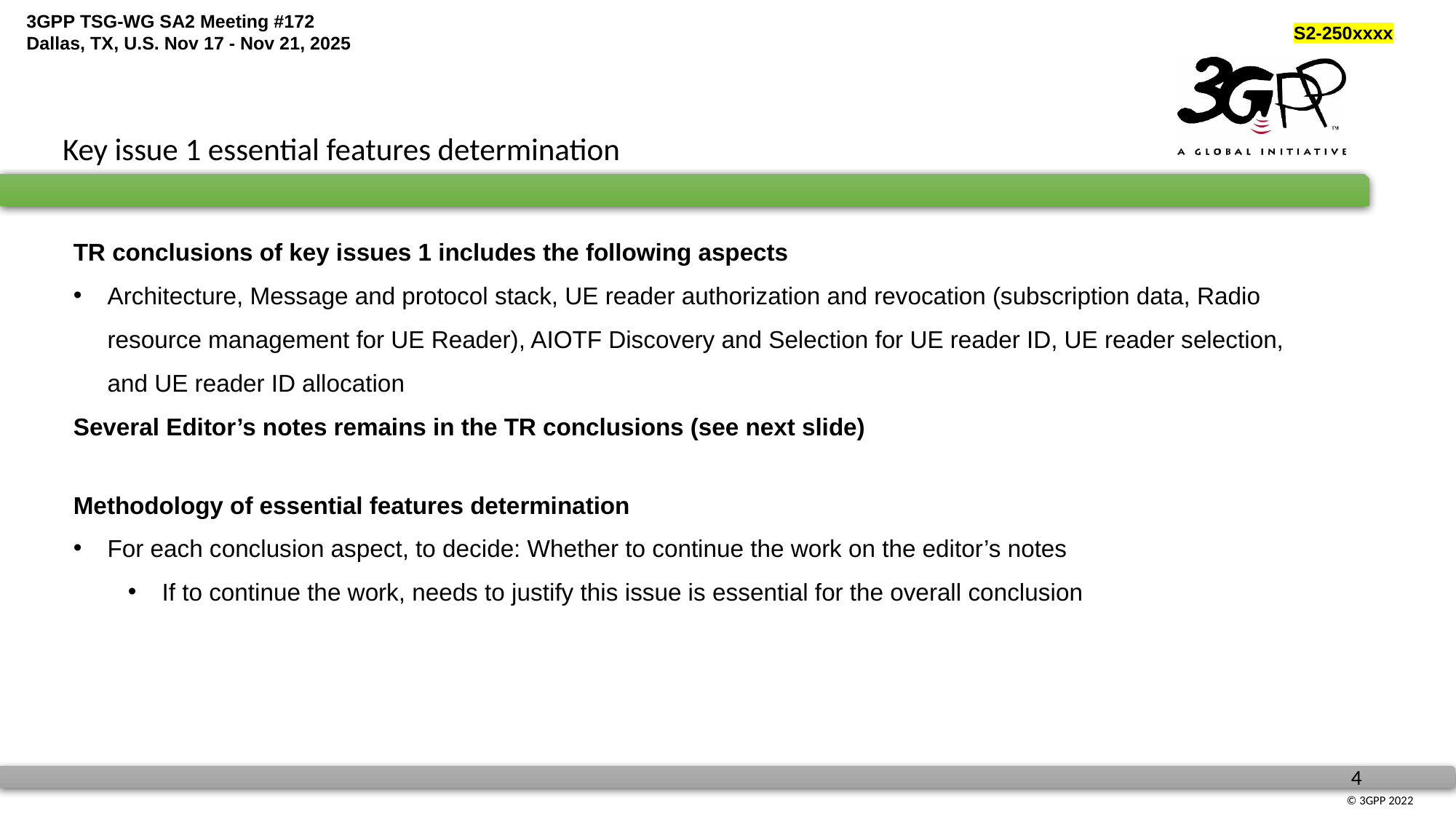

Key issue 1 essential features determination
TR conclusions of key issues 1 includes the following aspects
Architecture, Message and protocol stack, UE reader authorization and revocation (subscription data, Radio resource management for UE Reader), AIOTF Discovery and Selection for UE reader ID, UE reader selection, and UE reader ID allocation
Several Editor’s notes remains in the TR conclusions (see next slide)
Methodology of essential features determination
For each conclusion aspect, to decide: Whether to continue the work on the editor’s notes
If to continue the work, needs to justify this issue is essential for the overall conclusion